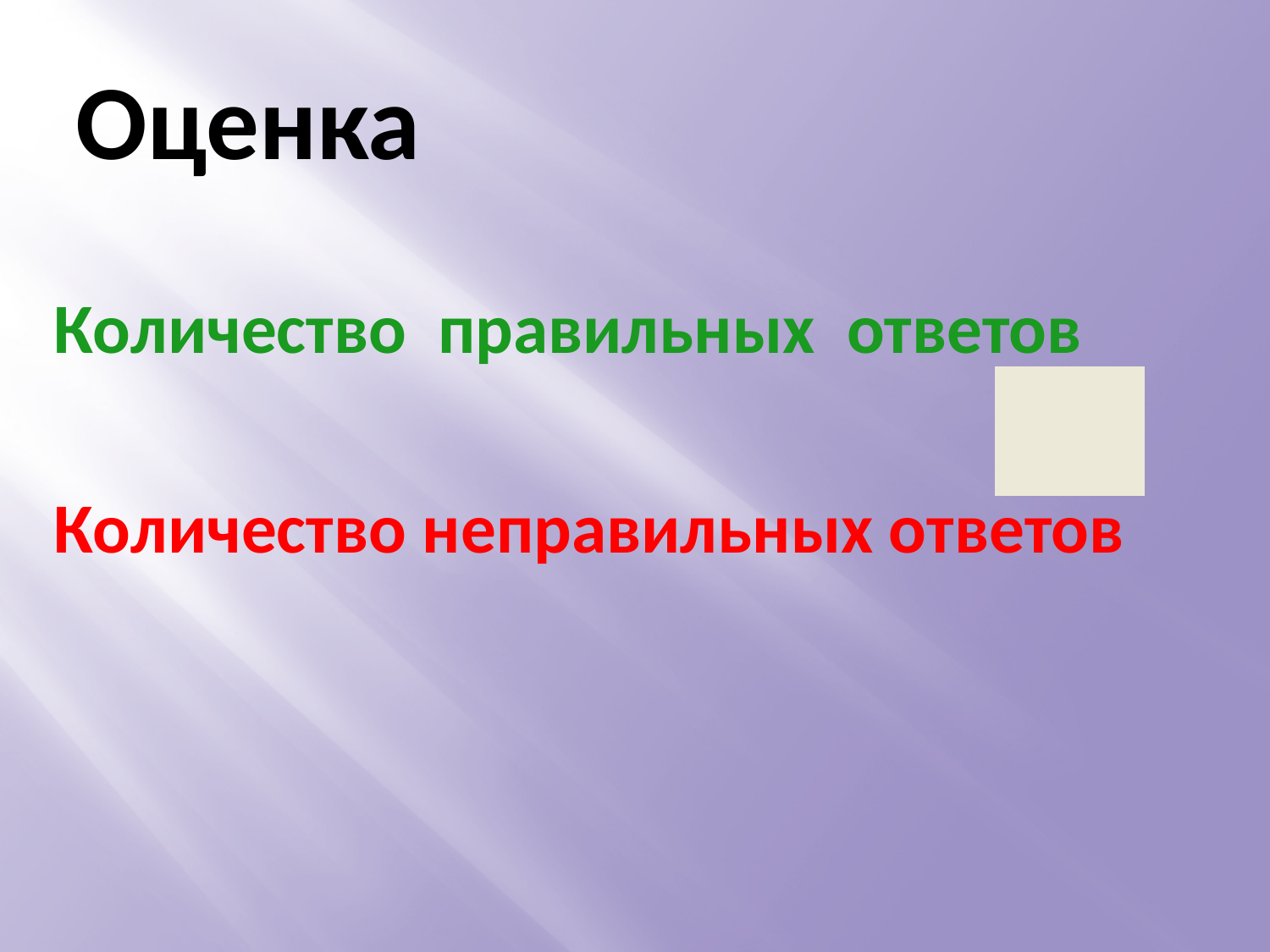

# Оценка
   Количество  правильных  ответов
   Количество неправильных ответов